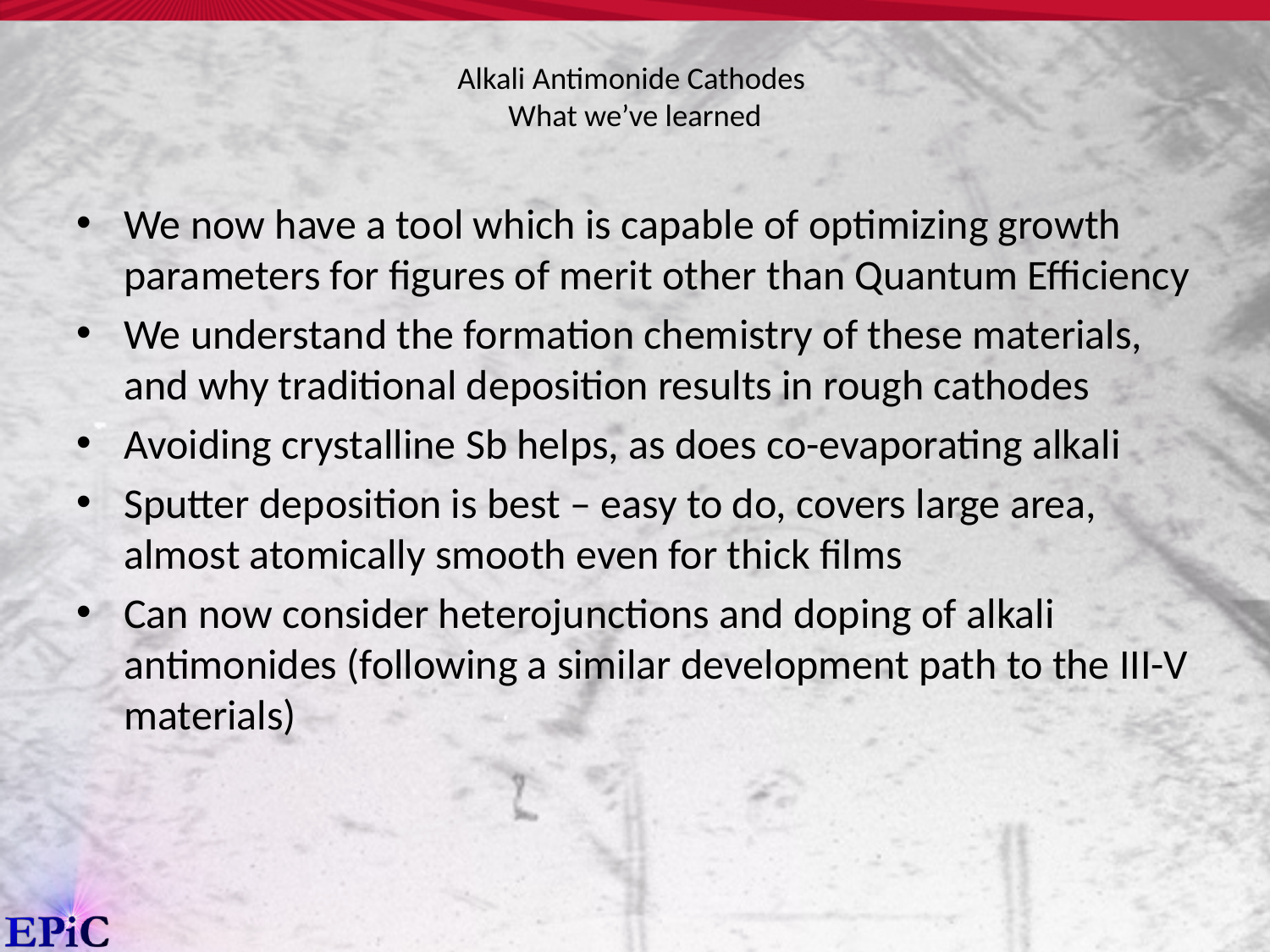

# Alkali Antimonide Cathodes What we’ve learned
We now have a tool which is capable of optimizing growth parameters for figures of merit other than Quantum Efficiency
We understand the formation chemistry of these materials, and why traditional deposition results in rough cathodes
Avoiding crystalline Sb helps, as does co-evaporating alkali
Sputter deposition is best – easy to do, covers large area, almost atomically smooth even for thick films
Can now consider heterojunctions and doping of alkali antimonides (following a similar development path to the III-V materials)